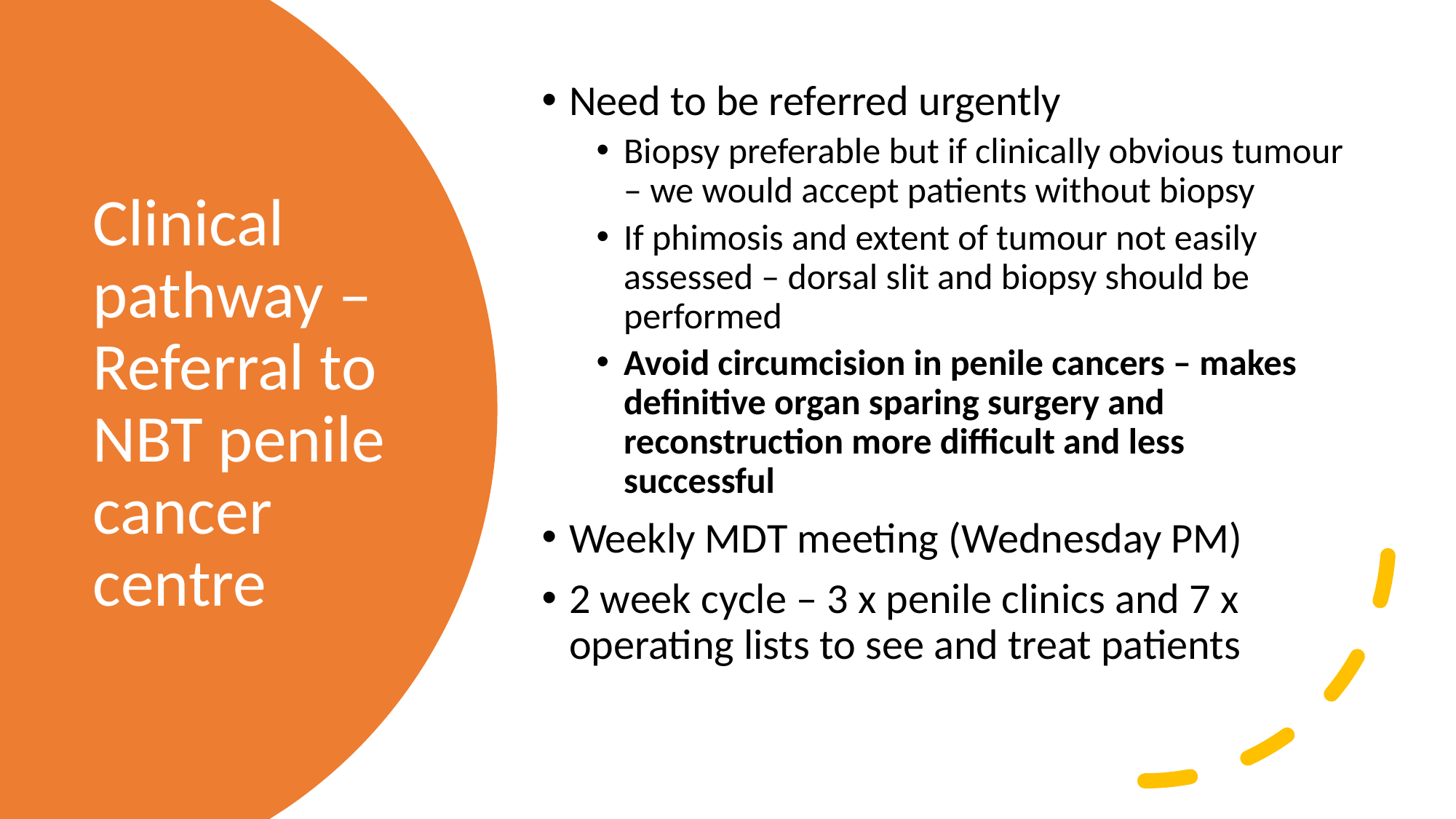

Need to be referred urgently
Biopsy preferable but if clinically obvious tumour – we would accept patients without biopsy
If phimosis and extent of tumour not easily assessed – dorsal slit and biopsy should be performed
Avoid circumcision in penile cancers – makes definitive organ sparing surgery and reconstruction more difficult and less successful
Weekly MDT meeting (Wednesday PM)
2 week cycle – 3 x penile clinics and 7 x operating lists to see and treat patients

# Clinical pathway – Referral to NBT penile cancer centre